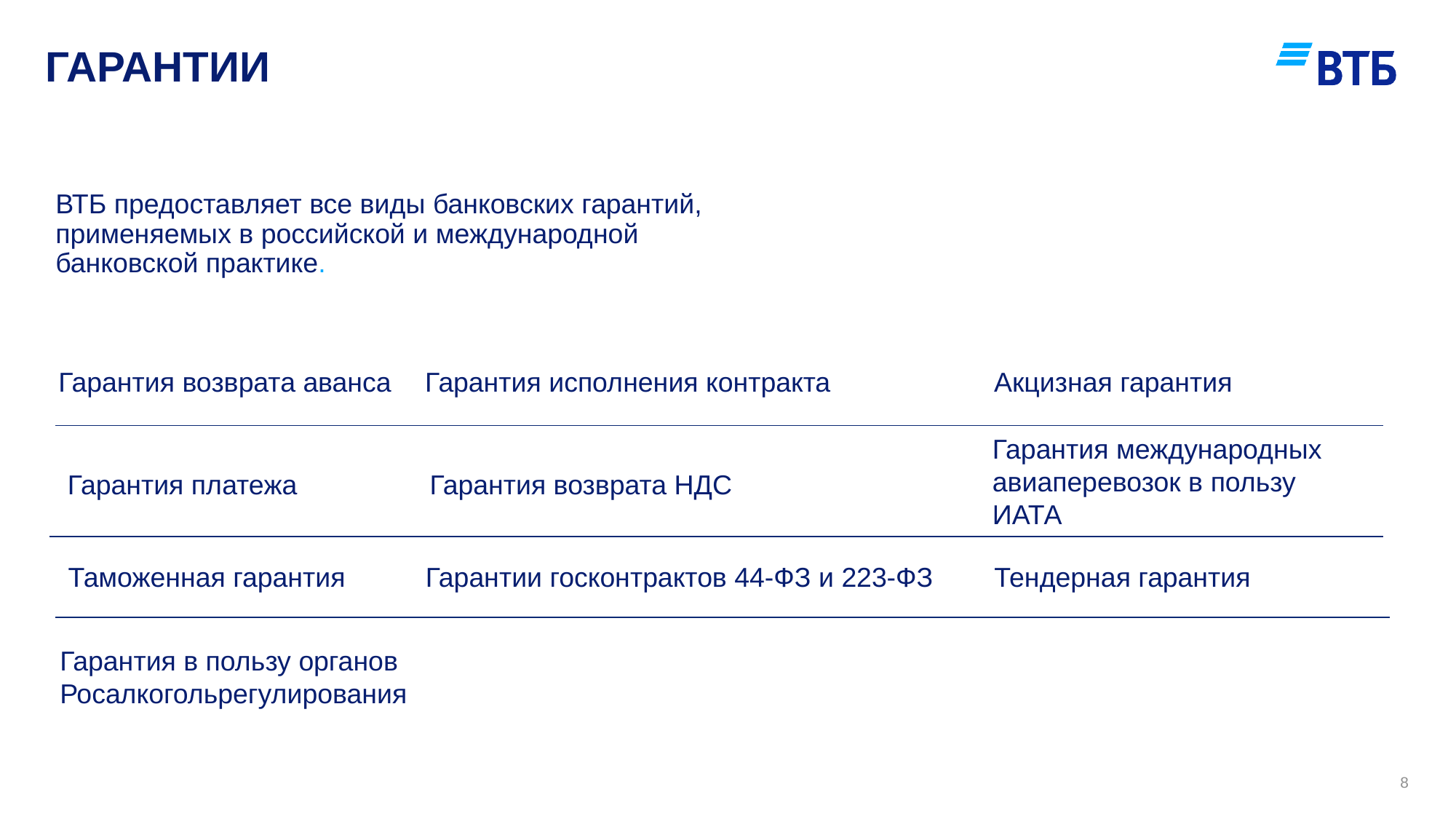

# Гарантии
ВТБ предоставляет все виды банковских гарантий, применяемых в российской и международной банковской практике.
Гарантия возврата аванса
Гарантия исполнения контракта
Акцизная гарантия
Гарантия международных авиаперевозок в пользу ИАТА
Гарантия платежа
Гарантия возврата НДС
Гарантии госконтрактов 44-ФЗ и 223-ФЗ
Таможенная гарантия
Тендерная гарантия
Гарантия в пользу органов Росалкогольрегулирования
8